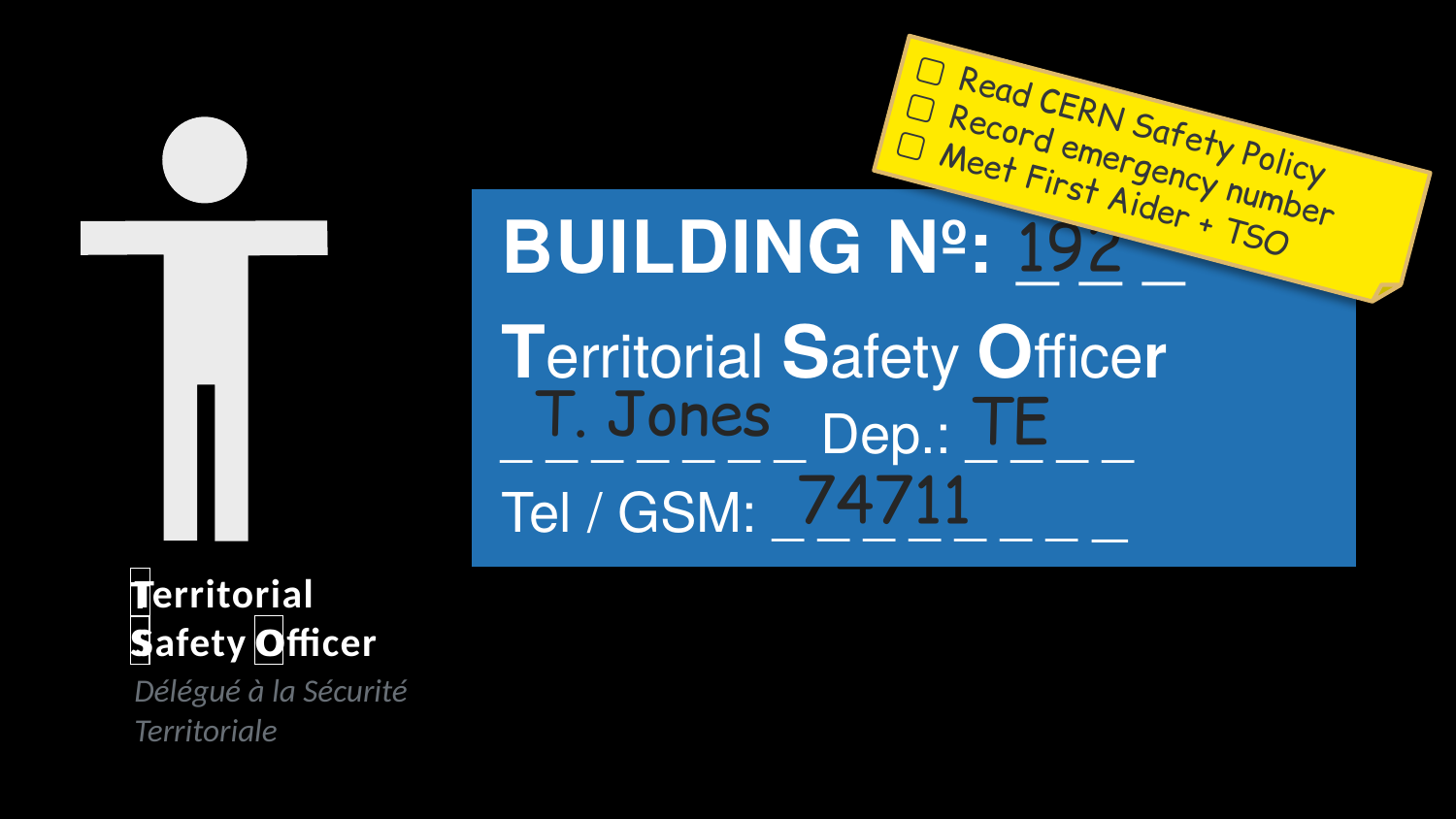

Read CERN Safety Policy
Record emergency number
Meet First Aider

BUILDING Nº: _ _ _
Territorial Safety Officer
_ _ _ _ _ _ _ Dep.: _ _ _ _
Tel / GSM: _ _ _ _ _ _ _ _
192
+ TSO

T. Jones
TE
74711
	Territorial
	Safety Officer
	Délégué à la Sécurité
	Territoriale
T
S
O